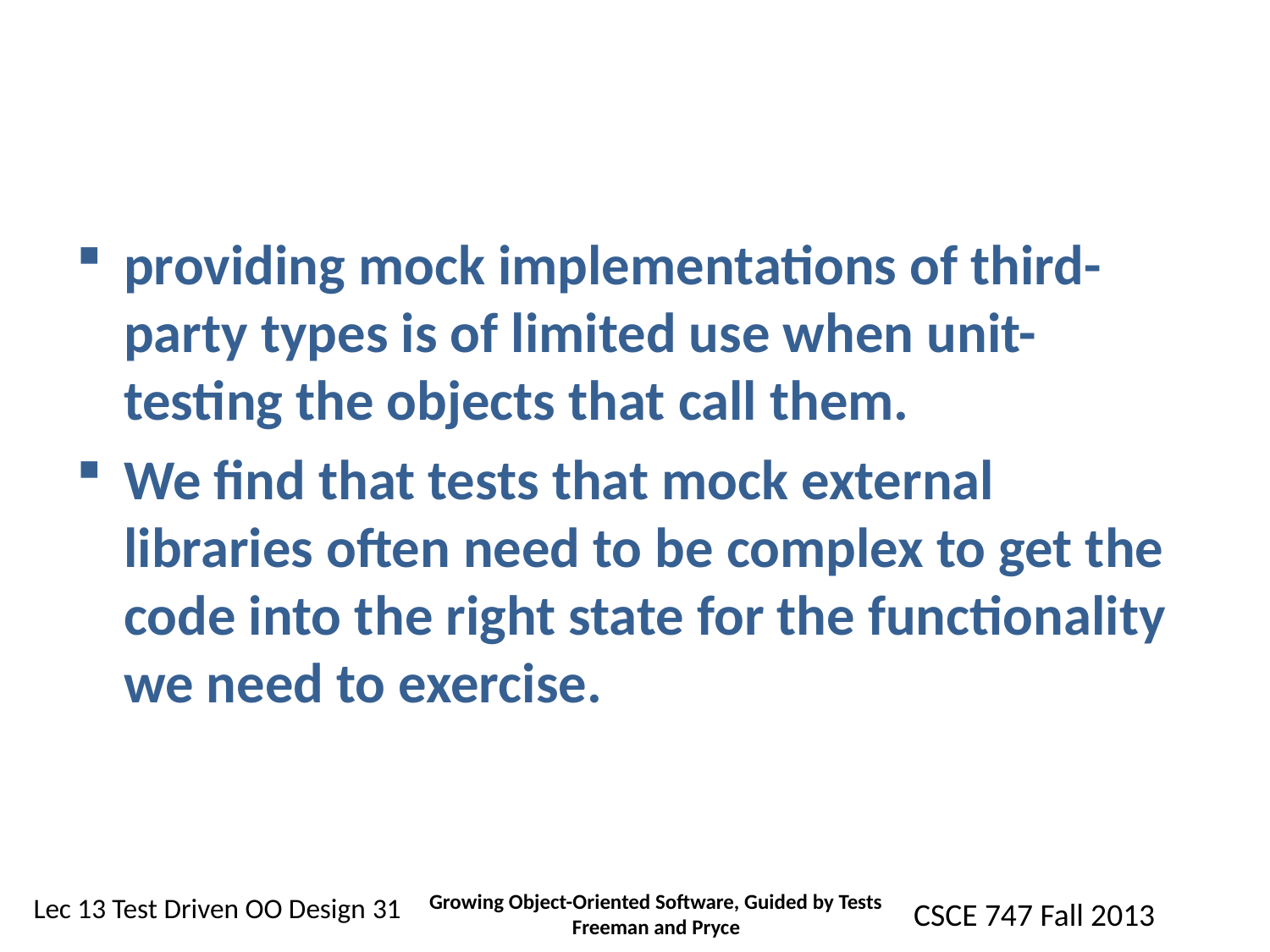

#
providing mock implementations of third-party types is of limited use when unit-testing the objects that call them.
We find that tests that mock external libraries often need to be complex to get the code into the right state for the functionality we need to exercise.

Growing Object-Oriented Software, Guided by Tests Freeman and Pryce